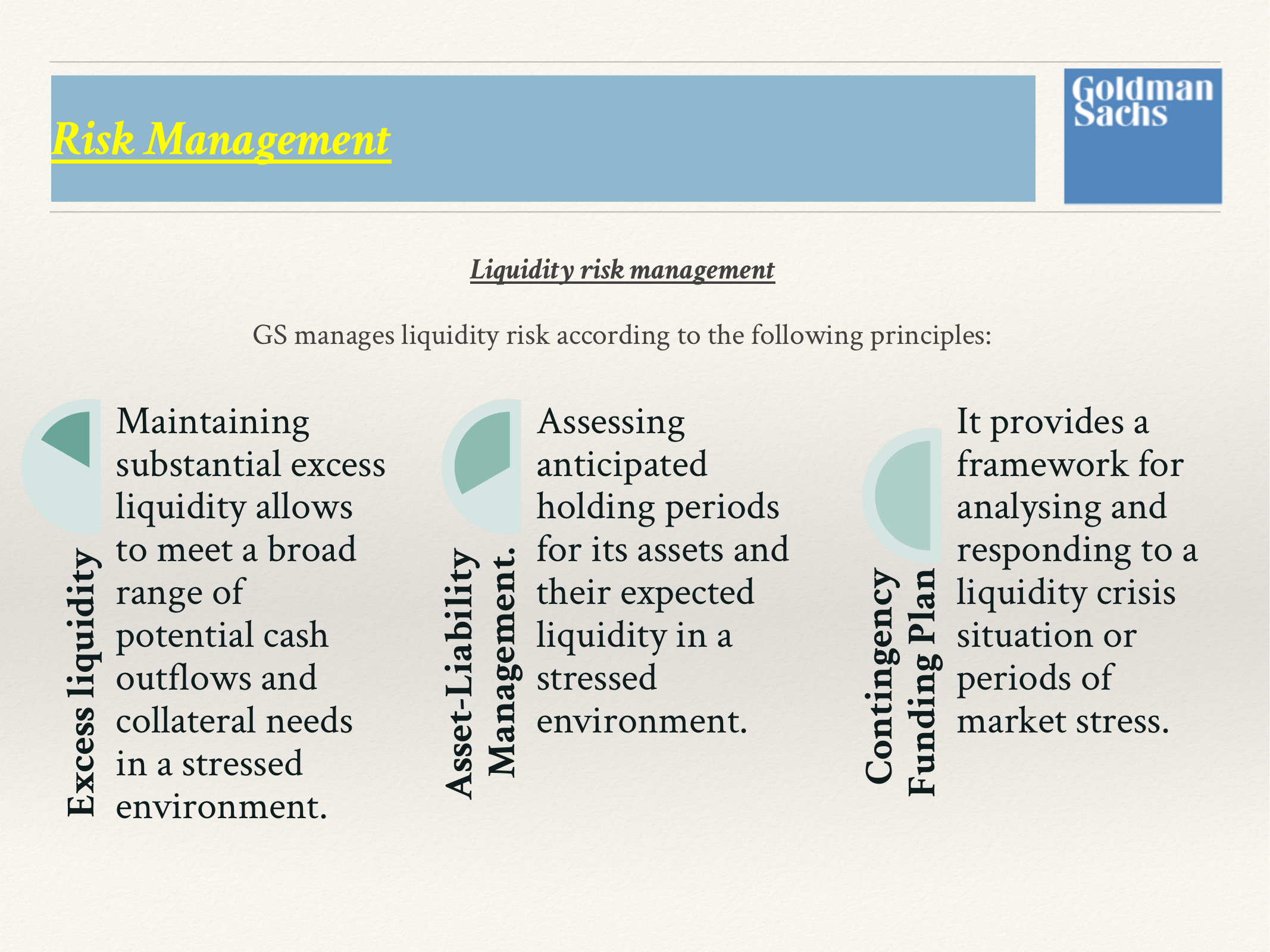

Risk Management
Liquidity risk management
GS manages liquidity risk according to the following principles:

Excess liquidity
Maintaining substantial excess liquidity allows  to meet a broad range of potential cash outflows and collateral needs in a stressed environment.
Asset-Liability Management.
Assessing anticipated holding periods for its assets and their expected liquidity in a stressed environment.
Contingency Funding Plan
It provides a framework for analysing and responding to a liquidity crisis situation or periods of market stress.